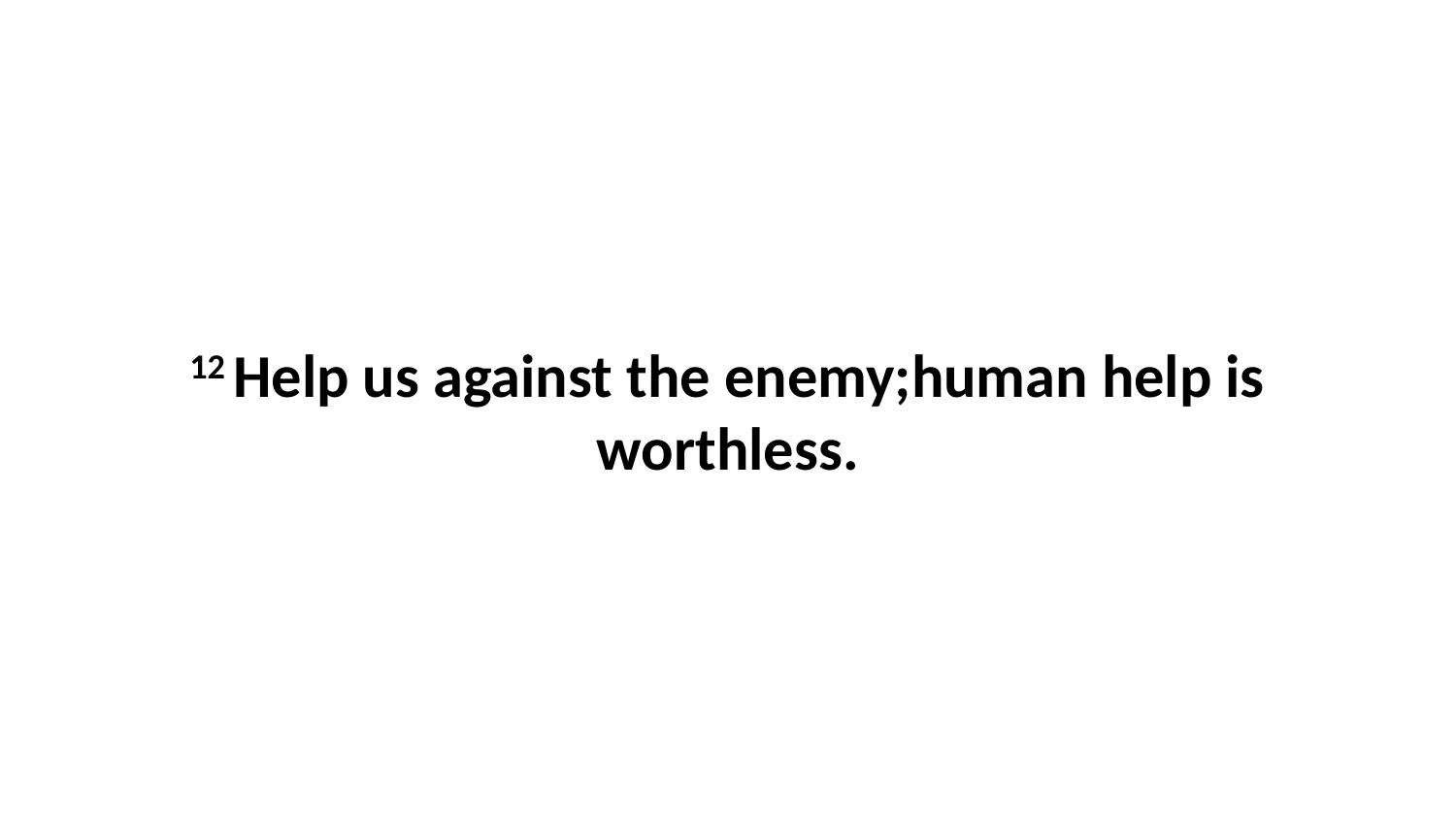

12 Help us against the enemy;human help is worthless.